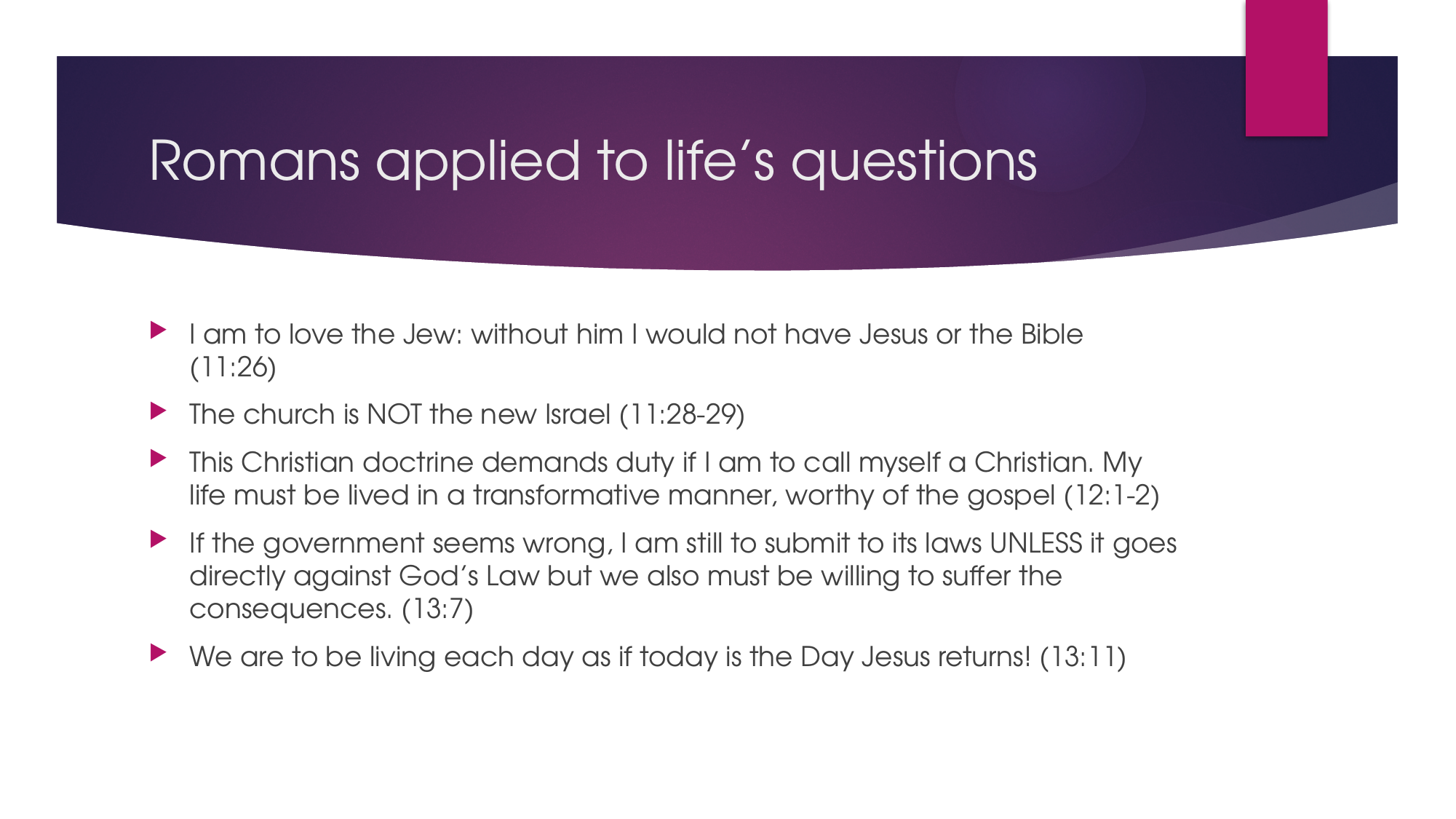

# Romans applied to life’s questions
I am to love the Jew: without him I would not have Jesus or the Bible (11:26)
The church is NOT the new Israel (11:28-29)
This Christian doctrine demands duty if I am to call myself a Christian. My life must be lived in a transformative manner, worthy of the gospel (12:1-2)
If the government seems wrong, I am still to submit to its laws UNLESS it goes directly against God’s Law but we also must be willing to suffer the consequences. (13:7)
We are to be living each day as if today is the Day Jesus returns! (13:11)